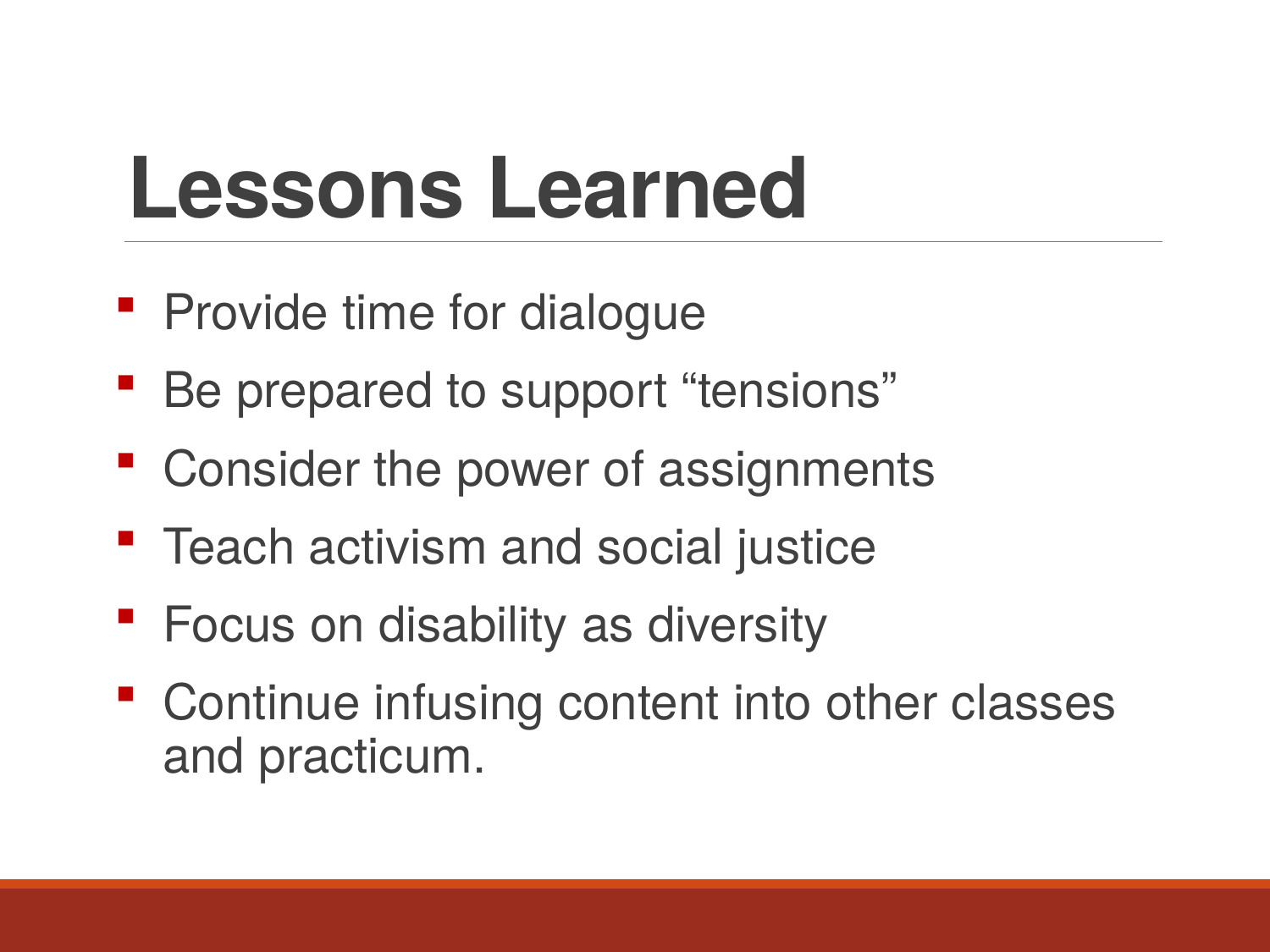

# Lessons Learned
Provide time for dialogue
Be prepared to support “tensions”
Consider the power of assignments
Teach activism and social justice
Focus on disability as diversity
Continue infusing content into other classes and practicum.